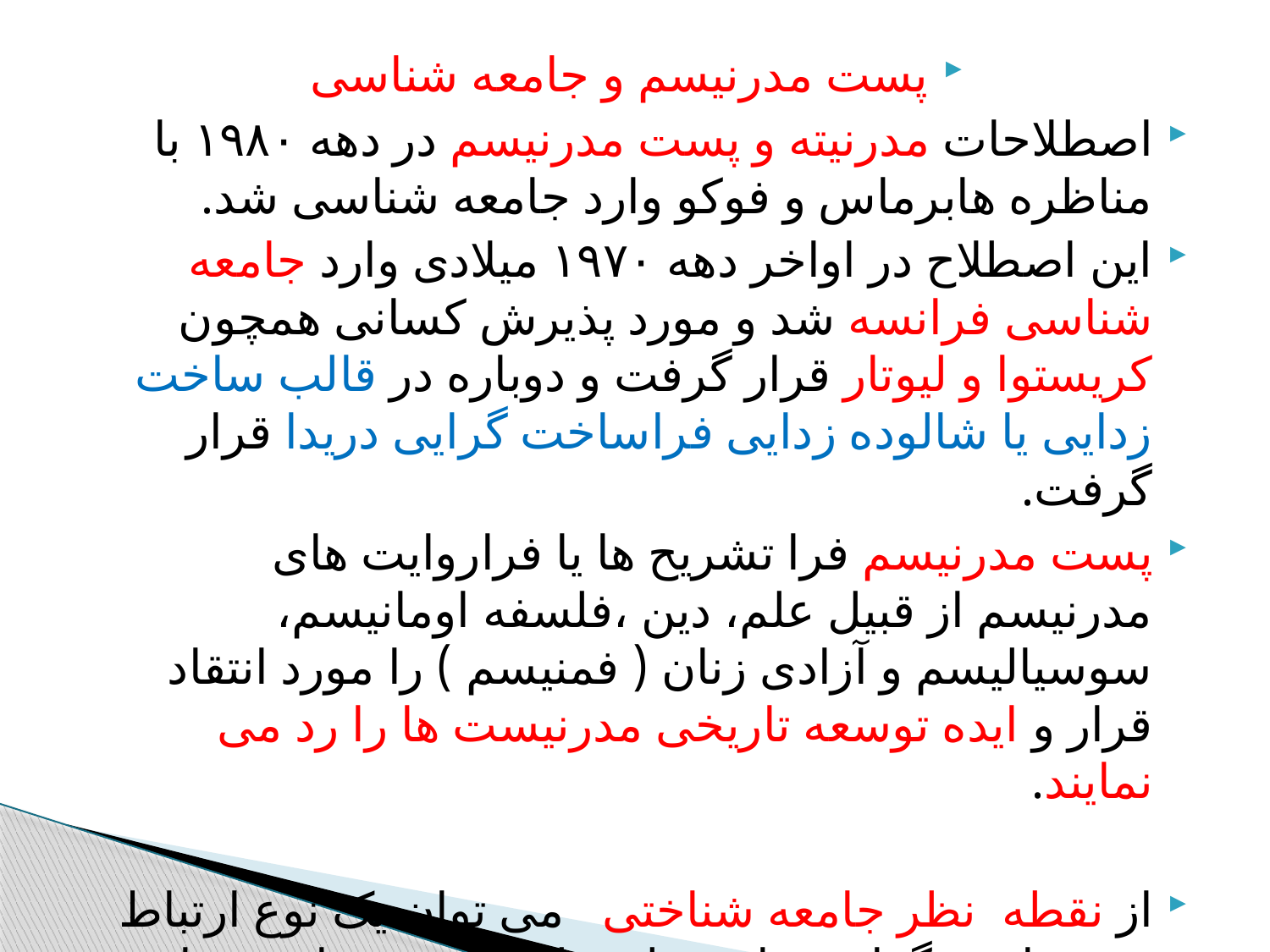

پست مدرنیسم و جامعه شناسی
اصطلاحات مدرنیته و پست مدرنیسم در دهه ۱۹۸۰ با مناظره هابرماس و فوكو وارد جامعه شناسی شد.
این اصطلاح در اواخر دهه ۱۹۷۰ میلادی وارد جامعه شناسی فرانسه شد و مورد پذیرش کسانی همچون کریستوا و لیوتار قرار گرفت و دوباره در قالب ساخت زدایی یا شالوده زدایی فراساخت گرایی دریدا قرار گرفت.
پست مدرنیسم فرا تشریح ها یا فراروایت های مدرنیسم از قبیل علم، دین ،فلسفه اومانیسم، سوسیالیسم و آزادی زنان ( فمنیسم ) را مورد انتقاد قرار و ایده توسعه تاریخی مدرنیست ها را رد می نمایند.

از نقطه  نظر جامعه شناختی   می توان یک نوع ارتباط بین ساخت گرایی و از نقطه نظر جامعه شناختی مابعد ساخت گرایی و پست مدرنیسم قائل شد.